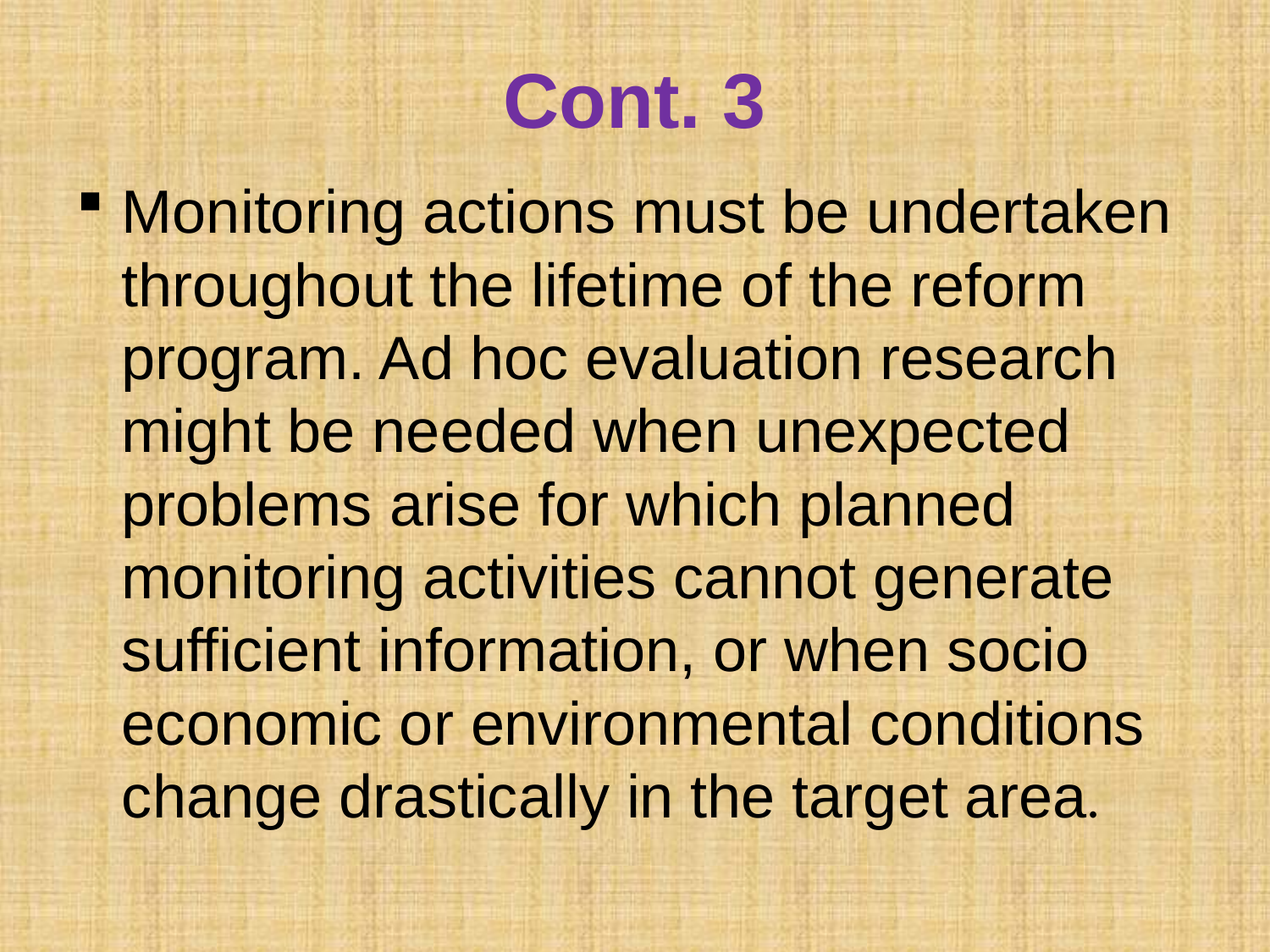

# Cont. 3
Monitoring actions must be undertaken throughout the lifetime of the reform program. Ad hoc evaluation research might be needed when unexpected problems arise for which planned monitoring activities cannot generate sufficient information, or when socio economic or environmental conditions change drastically in the target area.